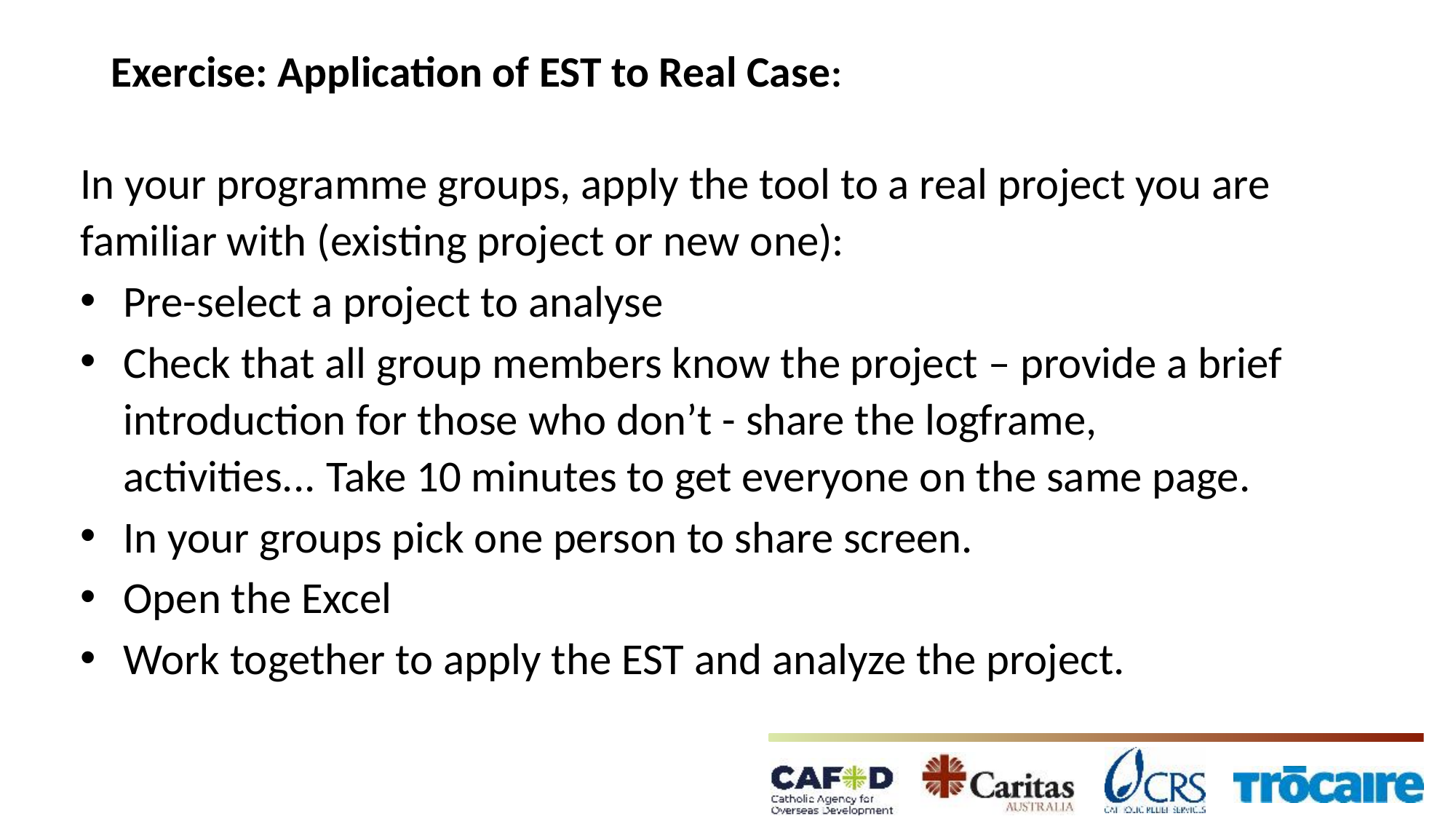

# Exercise: Application of EST to Real Case:
In your programme groups, apply the tool to a real project you are familiar with (existing project or new one):
Pre-select a project to analyse
Check that all group members know the project – provide a brief introduction for those who don’t - share the logframe, activities... Take 10 minutes to get everyone on the same page.
In your groups pick one person to share screen.
Open the Excel
Work together to apply the EST and analyze the project.